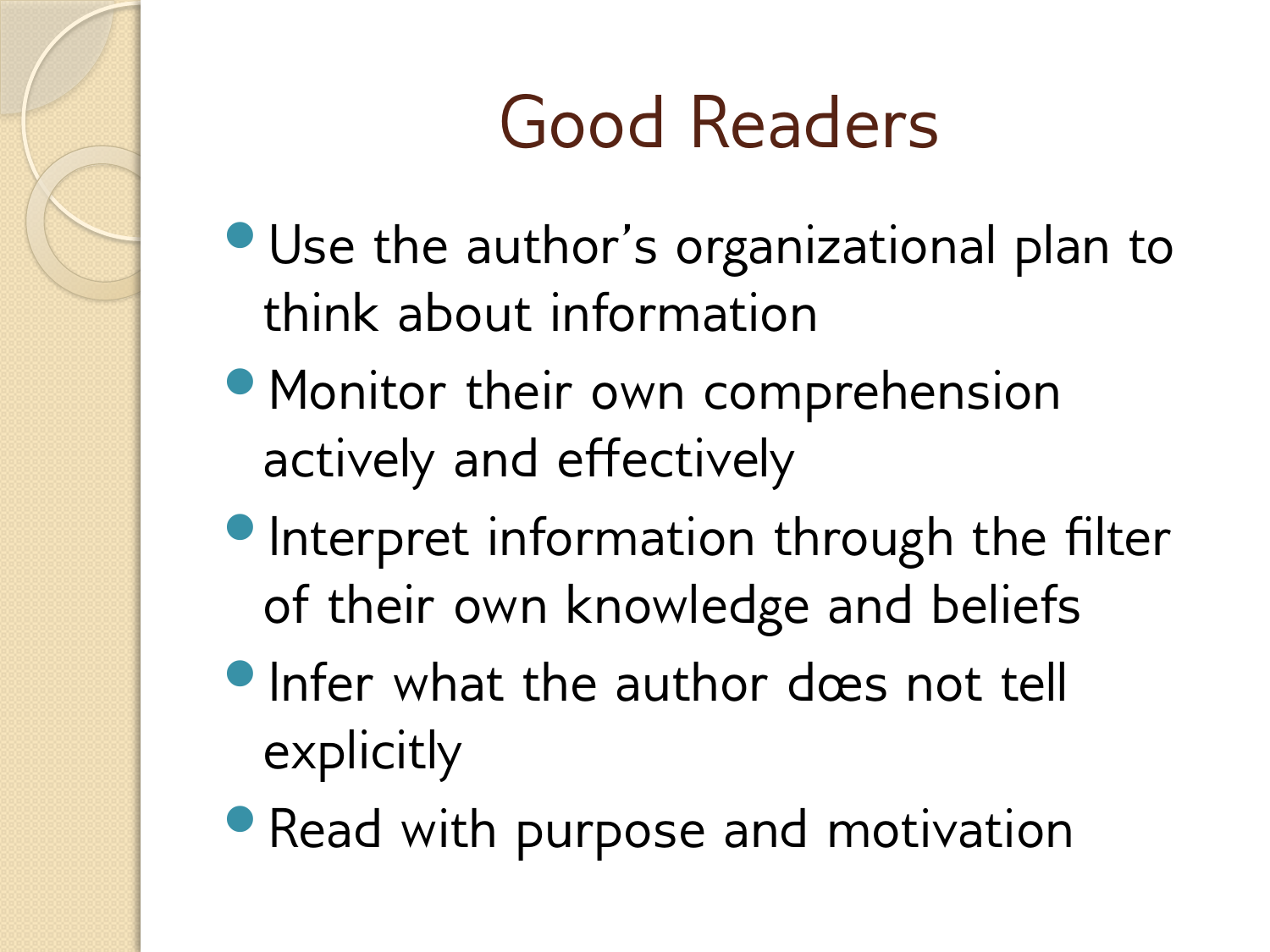

# Good Readers
Use the author’s organizational plan to think about information
Monitor their own comprehension actively and effectively
Interpret information through the filter of their own knowledge and beliefs
Infer what the author does not tell explicitly
Read with purpose and motivation